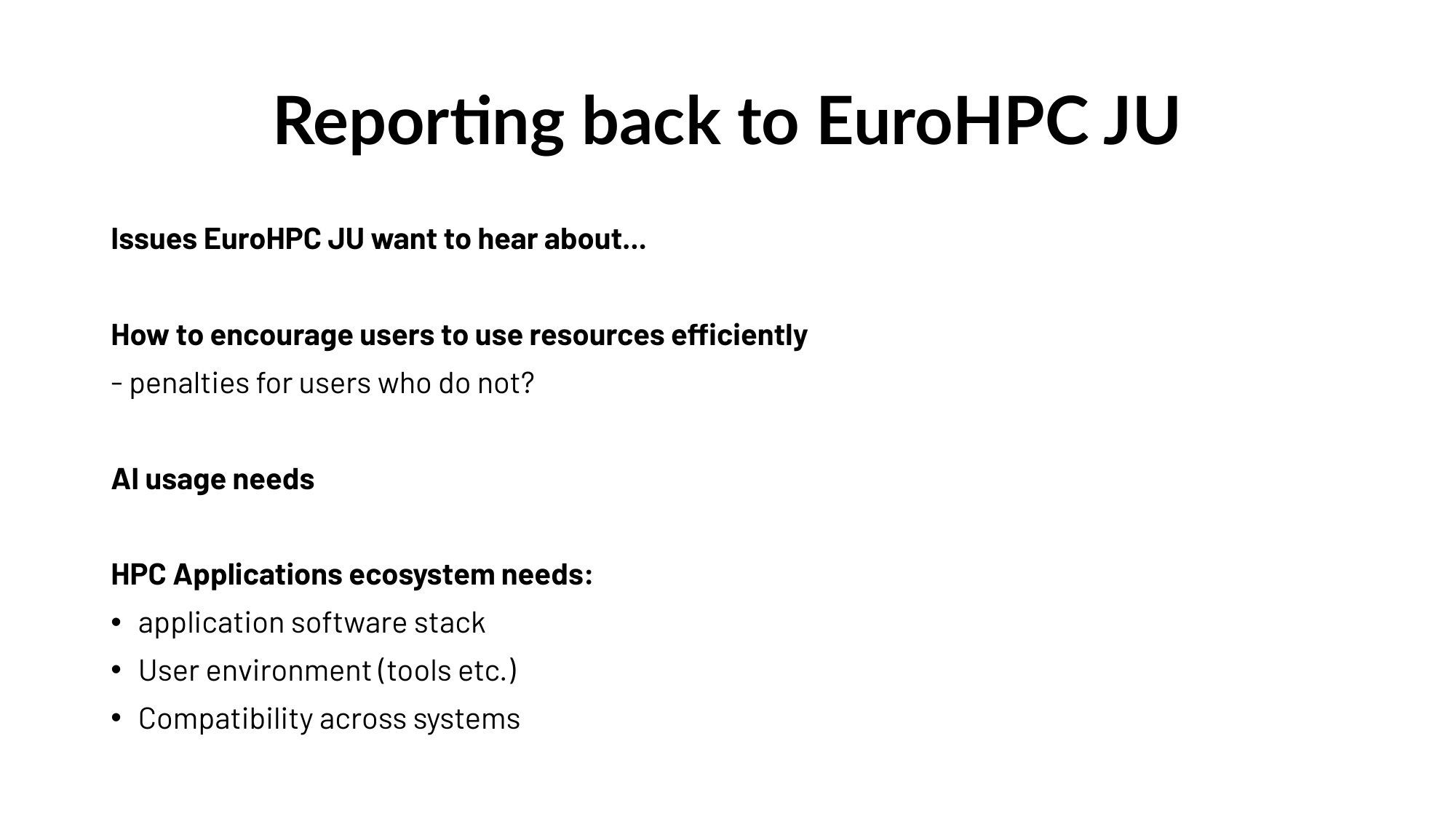

# Reporting back to EuroHPC JU
Issues EuroHPC JU want to hear about...

How to encourage users to use resources efficiently
- penalties for users who do not?

AI usage needs

HPC Applications ecosystem needs:
application software stack
User environment (tools etc.)
Compatibility across systems